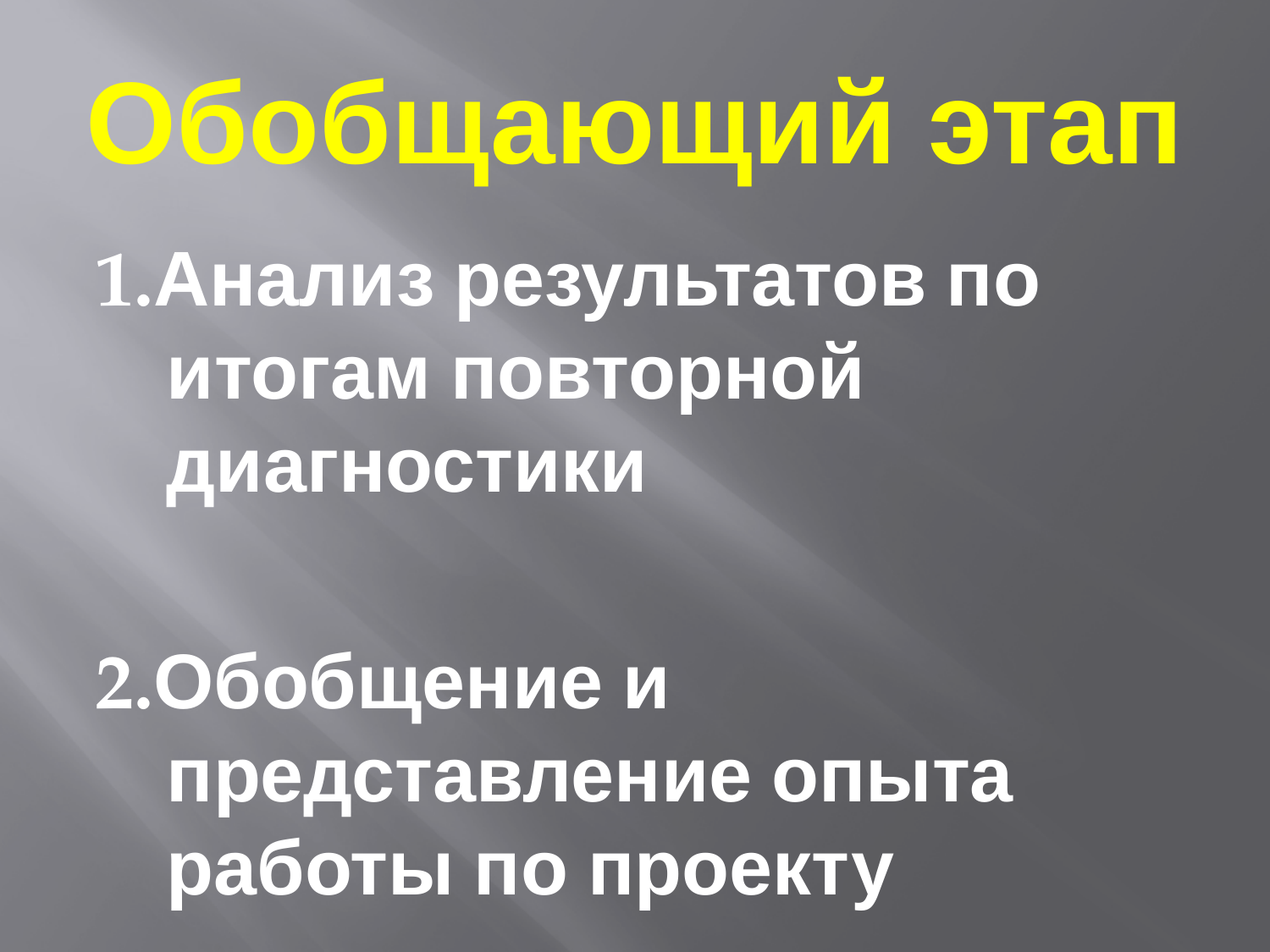

# Обобщающий этап
1.Анализ результатов по итогам повторной диагностики

2.Обобщение и представление опыта работы по проекту